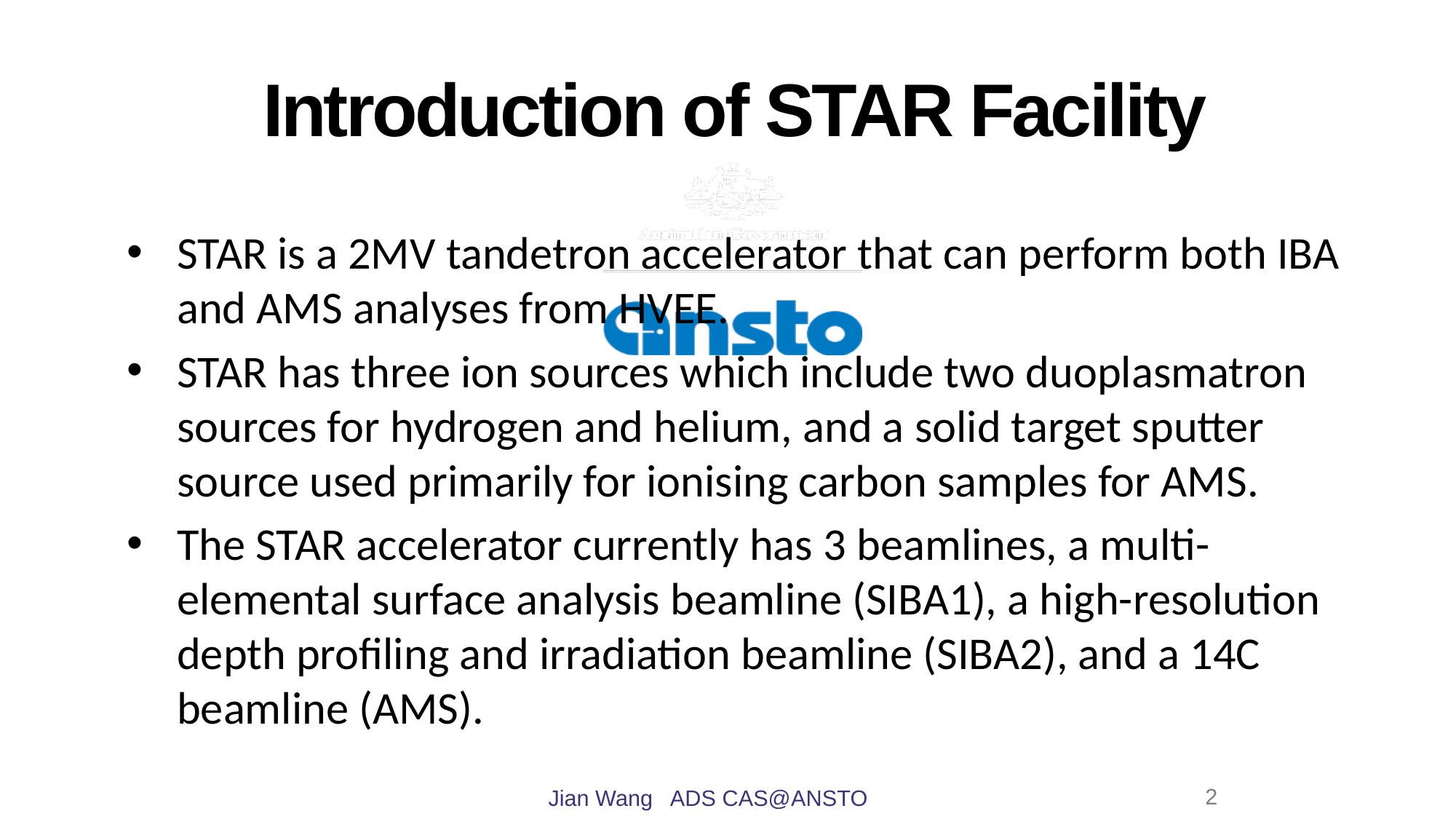

# Introduction of STAR Facility
STAR is a 2MV tandetron accelerator that can perform both IBA and AMS analyses from HVEE.
STAR has three ion sources which include two duoplasmatron sources for hydrogen and helium, and a solid target sputter source used primarily for ionising carbon samples for AMS.
The STAR accelerator currently has 3 beamlines, a multi-elemental surface analysis beamline (SIBA1), a high-resolution depth profiling and irradiation beamline (SIBA2), and a 14C beamline (AMS).
2
Jian Wang   ADS CAS@ANSTO